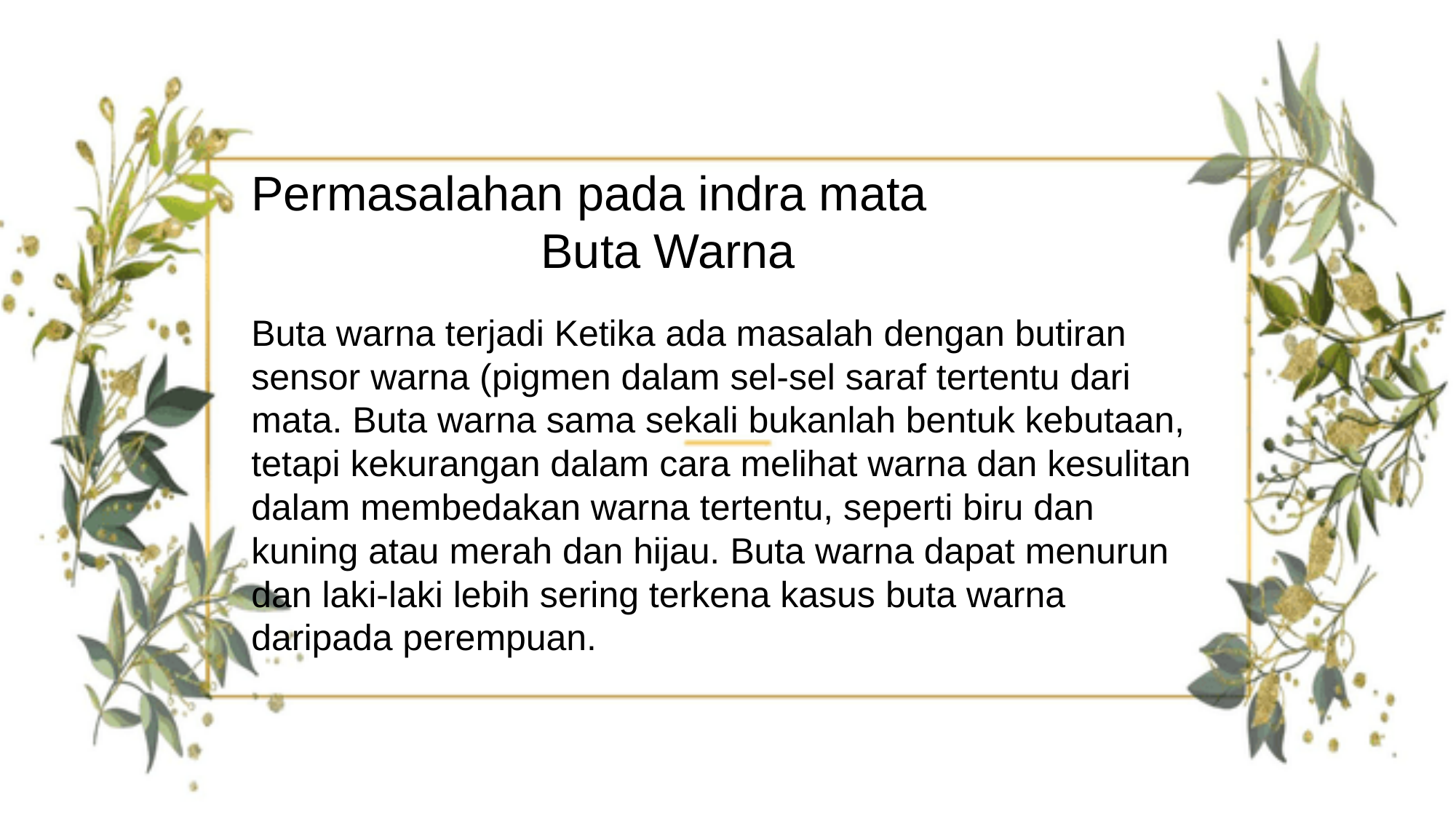

Permasalahan pada indra mata
Buta Warna
Buta warna terjadi Ketika ada masalah dengan butiran
sensor warna (pigmen dalam sel-sel saraf tertentu dari
mata. Buta warna sama sekali bukanlah bentuk kebutaan,
tetapi kekurangan dalam cara melihat warna dan kesulitan
dalam membedakan warna tertentu, seperti biru dan
kuning atau merah dan hijau. Buta warna dapat menurun
dan laki-laki lebih sering terkena kasus buta warna
daripada perempuan.